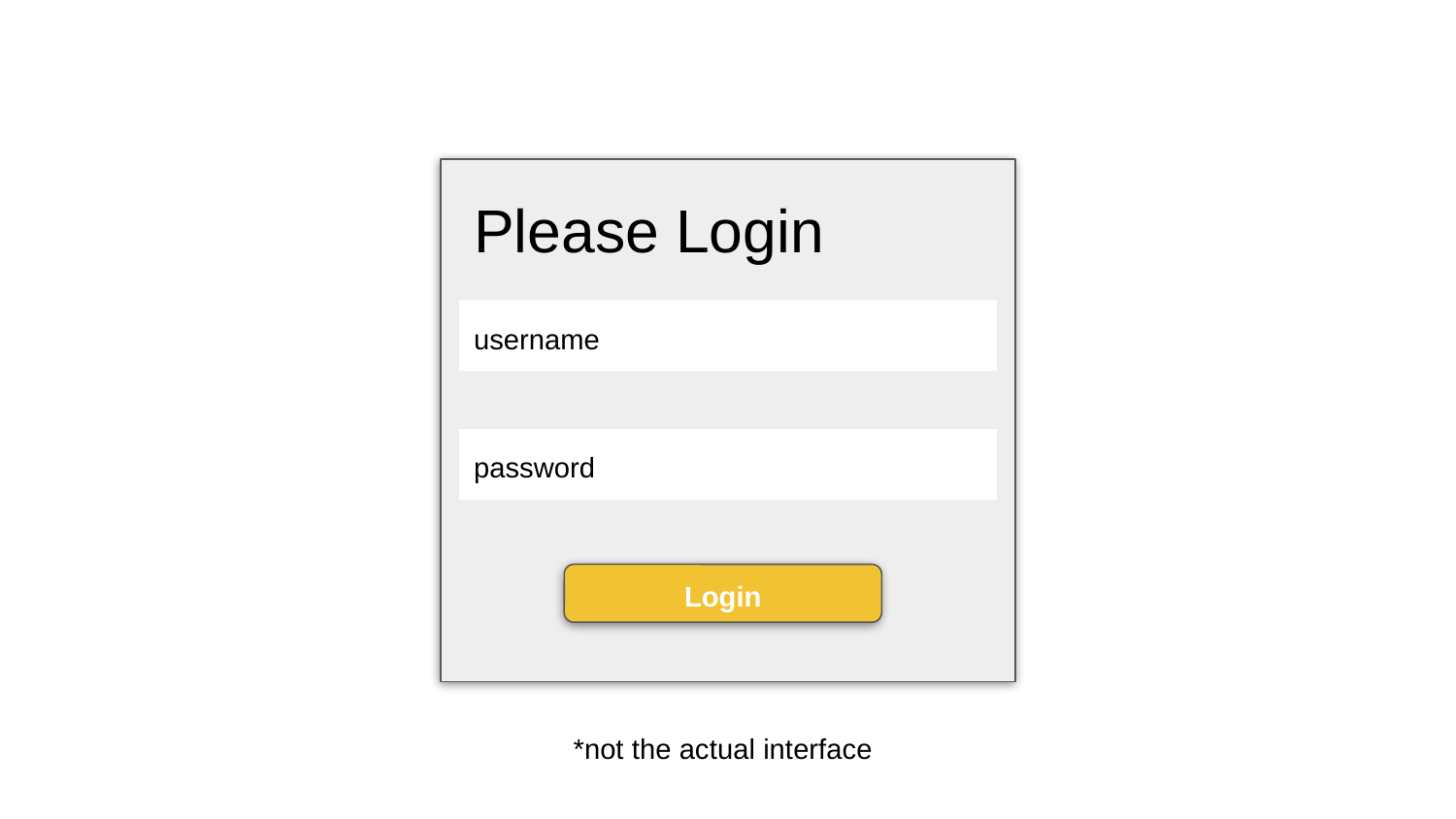

Please Login

username

password

Login
*not the actual interface